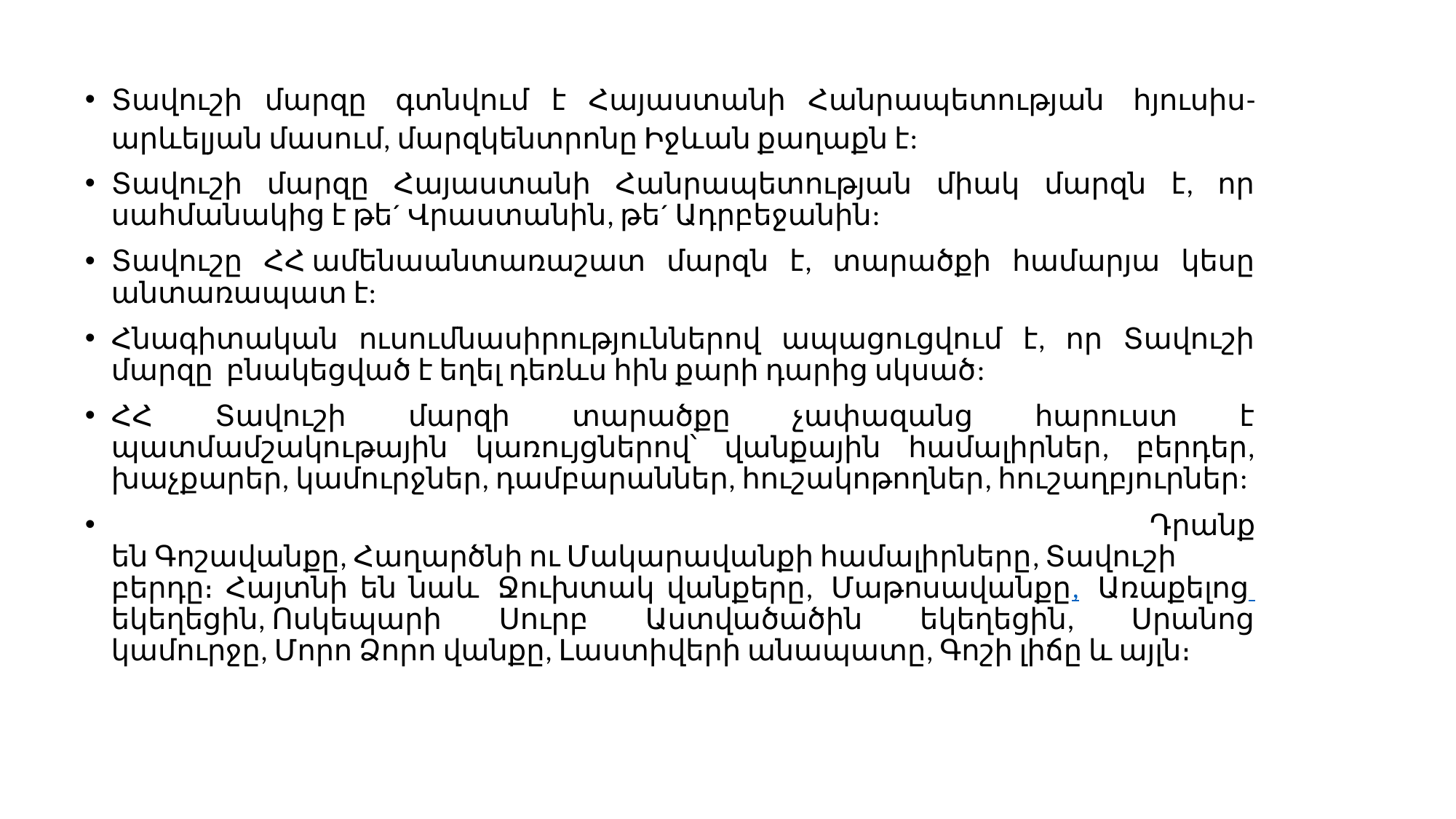

Տավուշի մարզը  գտնվում է Հայաստանի Հանրապետության  հյուսիս-արևելյան մասում, մարզկենտրոնը Իջևան քաղաքն է:
Տավուշի մարզը Հայաստանի Հանրապետության միակ մարզն է, որ սահմանակից է թե´ Վրաստանին, թե´ Ադրբեջանին:
Տավուշը ՀՀ ամենաանտառաշատ մարզն է, տարածքի համարյա կեսը անտառապատ է:
Հնագիտական ուսումնասիրություններով ապացուցվում է, որ Տավուշի մարզը  բնակեցված է եղել դեռևս հին քարի դարից սկսած:
ՀՀ Տավուշի մարզի տարածքը չափազանց հարուստ է պատմամշակութային կառույցներով՝ վանքային համալիրներ, բերդեր, խաչքարեր, կամուրջներ, դամբարաններ, հուշակոթողներ, հուշաղբյուրներ:
 Դրանք են Գոշավանքը, Հաղարծնի ու Մակարավանքի համալիրները, Տավուշի բերդը։ Հայտնի են նաև  Ջուխտակ վանքերը,  Մաթոսավանքը,  Առաքելոց եկեղեցին, Ոսկեպարի Սուրբ Աստվածածին եկեղեցին, Սրանոց կամուրջը, Մորո Ձորո վանքը, Լաստիվերի անապատը, Գոշի լիճը և այլն։